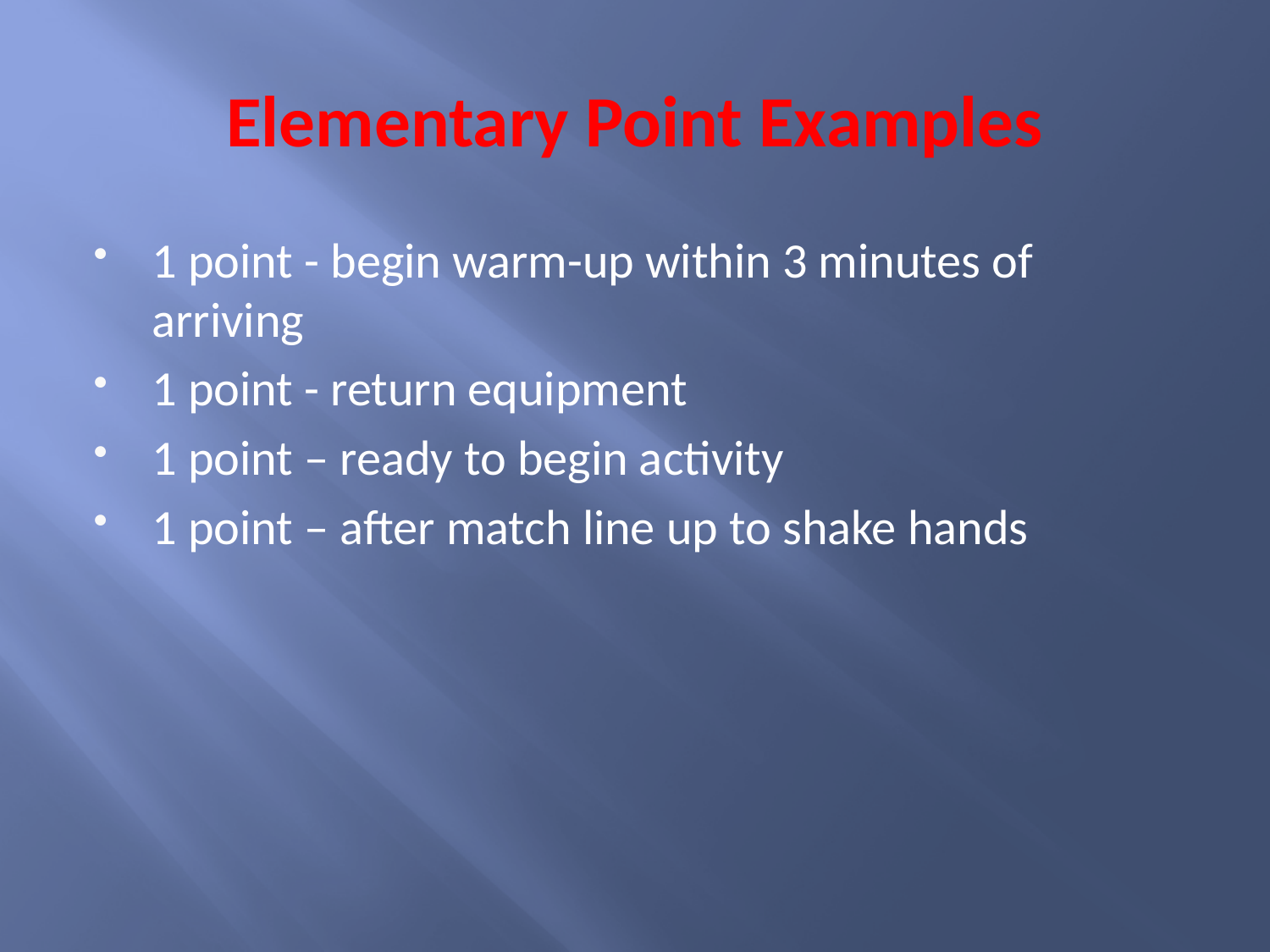

# Elementary Point Examples
1 point - begin warm-up within 3 minutes of arriving
1 point - return equipment
1 point – ready to begin activity
1 point – after match line up to shake hands